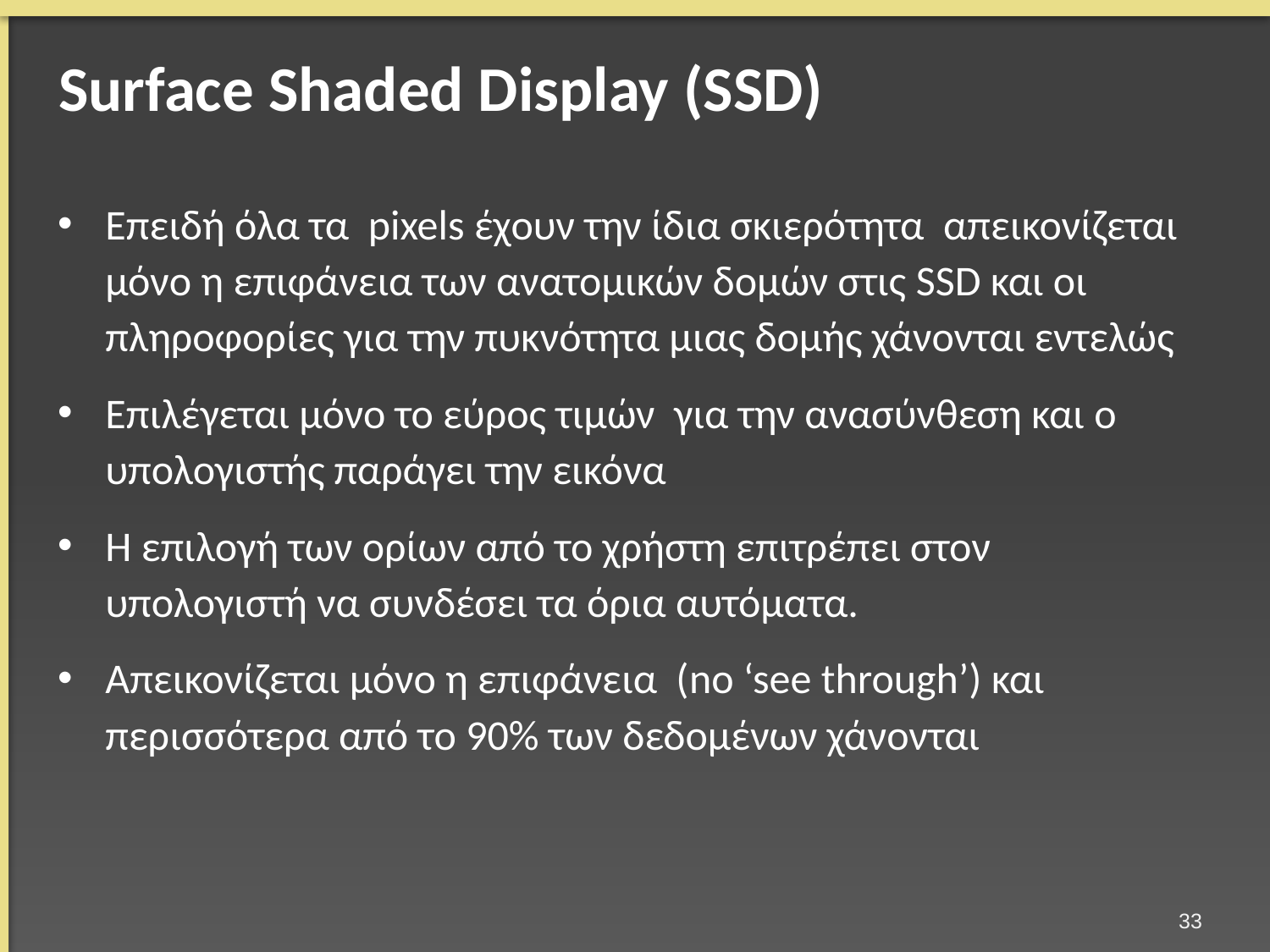

# Surface Shaded Display (SSD)
Επειδή όλα τα  pixels έχουν την ίδια σκιερότητα  απεικονίζεται  μόνο η επιφάνεια των ανατομικών δομών στις SSD και οι πληροφορίες για την πυκνότητα μιας δομής χάνονται εντελώς
Επιλέγεται μόνο το εύρος τιμών  για την ανασύνθεση και ο υπολογιστής παράγει την εικόνα
Η επιλογή των ορίων από το χρήστη επιτρέπει στον υπολογιστή να συνδέσει τα όρια αυτόματα.
Απεικονίζεται μόνο η επιφάνεια  (no ‘see through’) και περισσότερα από το 90% των δεδομένων χάνονται
33